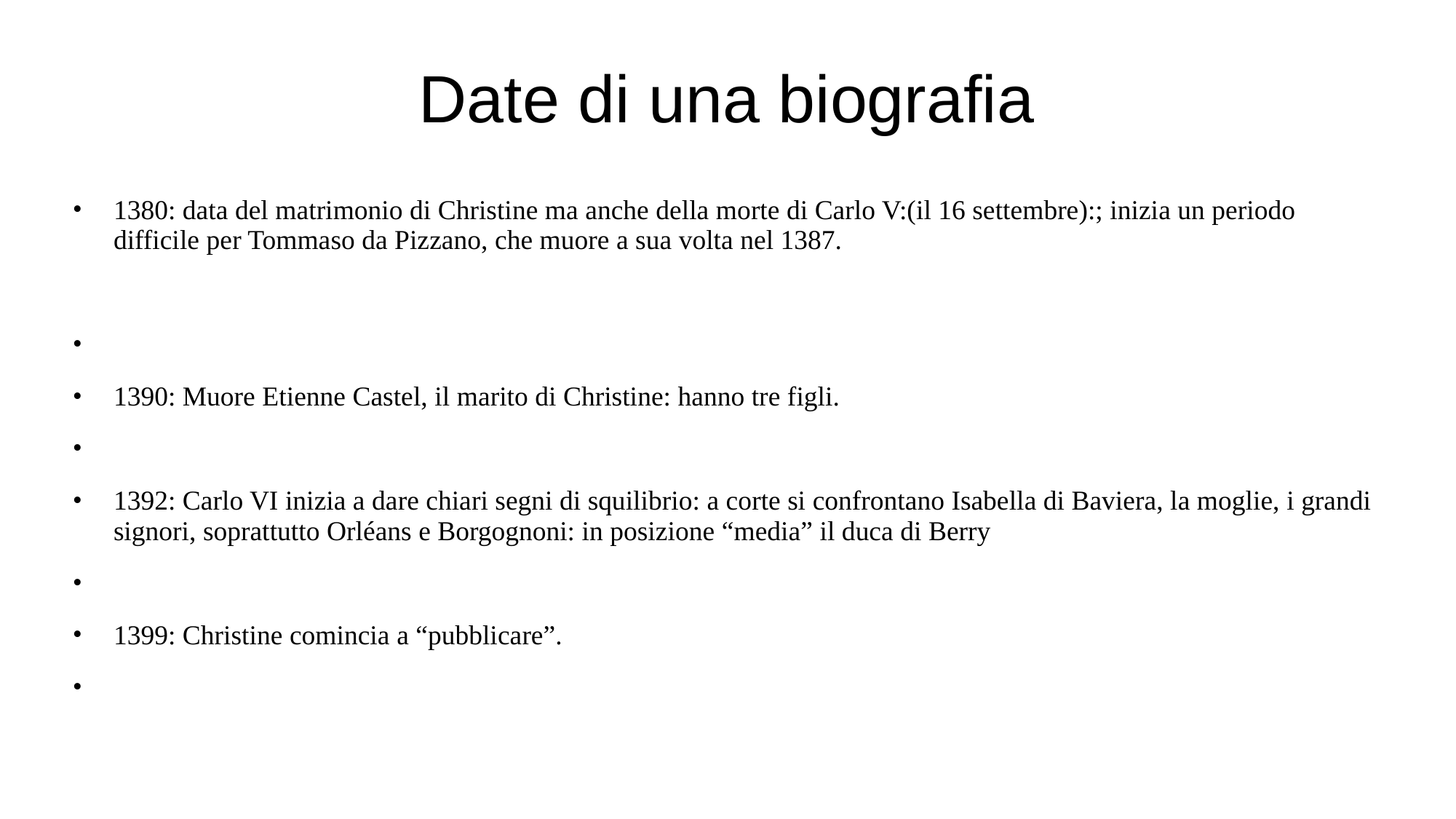

# Date di una biografia
1380: data del matrimonio di Christine ma anche della morte di Carlo V:(il 16 settembre):; inizia un periodo difficile per Tommaso da Pizzano, che muore a sua volta nel 1387.

1390: Muore Etienne Castel, il marito di Christine: hanno tre figli.

1392: Carlo VI inizia a dare chiari segni di squilibrio: a corte si confrontano Isabella di Baviera, la moglie, i grandi signori, soprattutto Orléans e Borgognoni: in posizione “media” il duca di Berry

1399: Christine comincia a “pubblicare”.